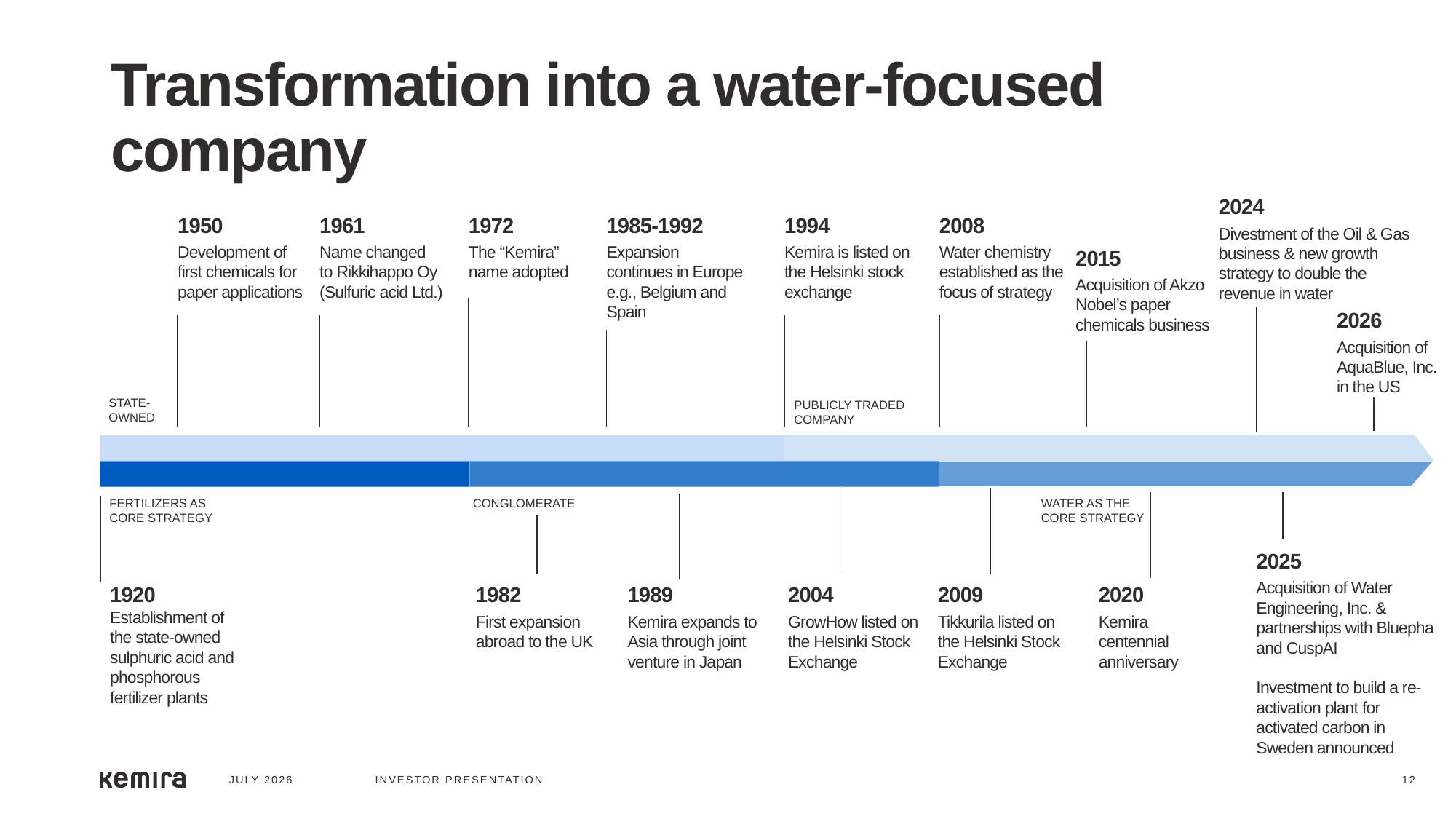

Transformation into a water-focused company
2024
Divestment of the Oil & Gas business & new growth strategy to double the revenue in water
1950
Development of first chemicals for paper applications
1961
Name changed
to Rikkihappo Oy (Sulfuric acid Ltd.)
1972
The “Kemira”
name adopted
1985-1992
Expansion continues in Europe e.g., Belgium and Spain
1994
Kemira is listed on the Helsinki stock exchange
2008
Water chemistry established as the focus of strategy
2015
Acquisition of Akzo Nobel’s paper chemicals business
2026
Acquisition of
AquaBlue, Inc.
in the US
STATE-
OWNED
PUBLICLY TRADED
COMPANY

FERTILIZERS AS
CORE STRATEGY
CONGLOMERATE
WATER AS THE
CORE STRATEGY
2025
Acquisition of Water Engineering, Inc. & partnerships with Bluepha and CuspAI
Investment to build a re-activation plant for activated carbon in Sweden announced

1920
Establishment of the state-owned sulphuric acid and phosphorous fertilizer plants
1982
First expansion abroad to the UK
1989
Kemira expands to Asia through joint venture in Japan
2004
GrowHow listed on the Helsinki Stock Exchange
2009
Tikkurila listed on the Helsinki Stock Exchange
2020
Kemira centennial anniversary
JULY 2026
INVESTOR PRESENTATION
12